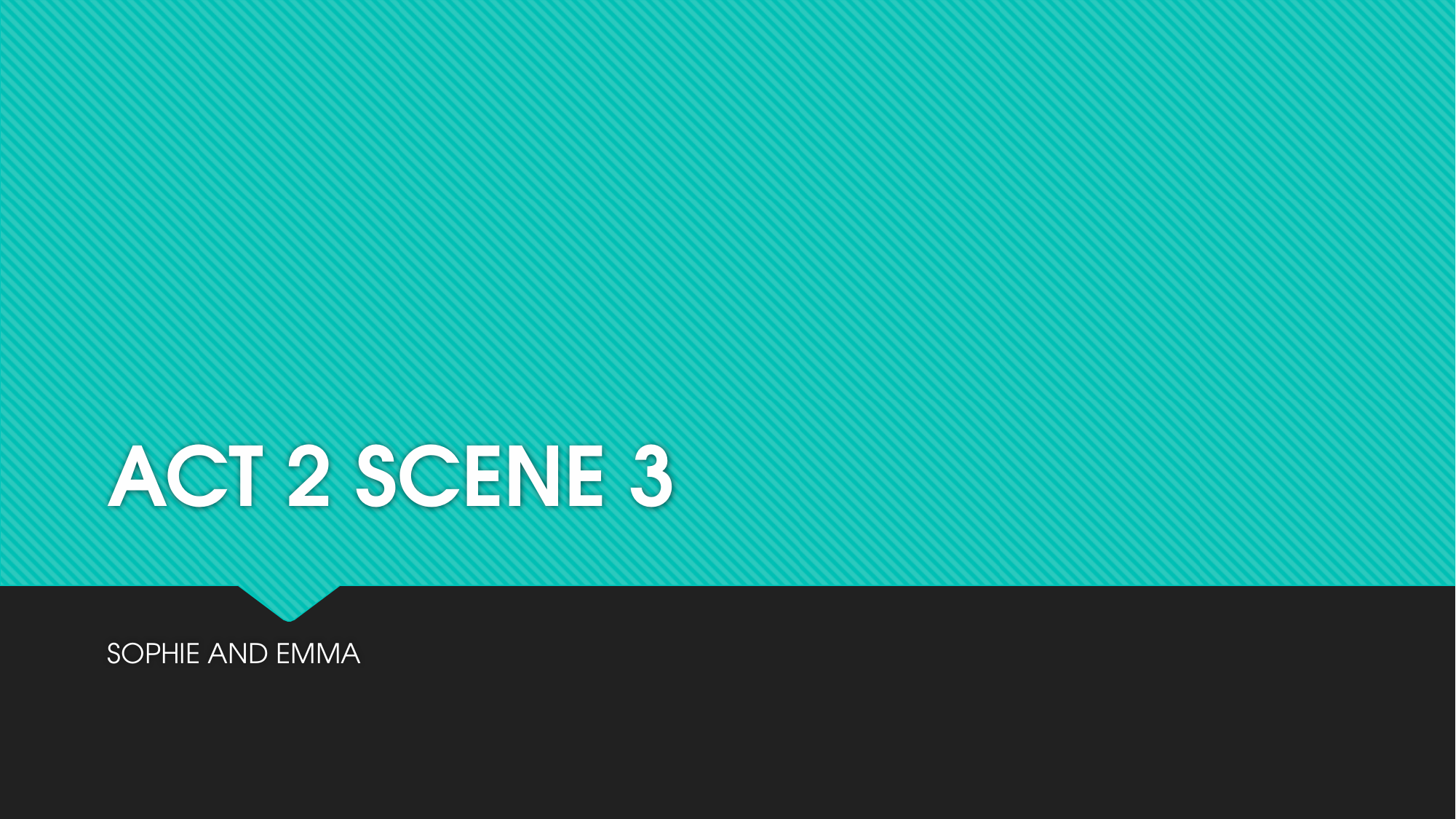

# ACT 2 SCENE 3
SOPHIE AND EMMA